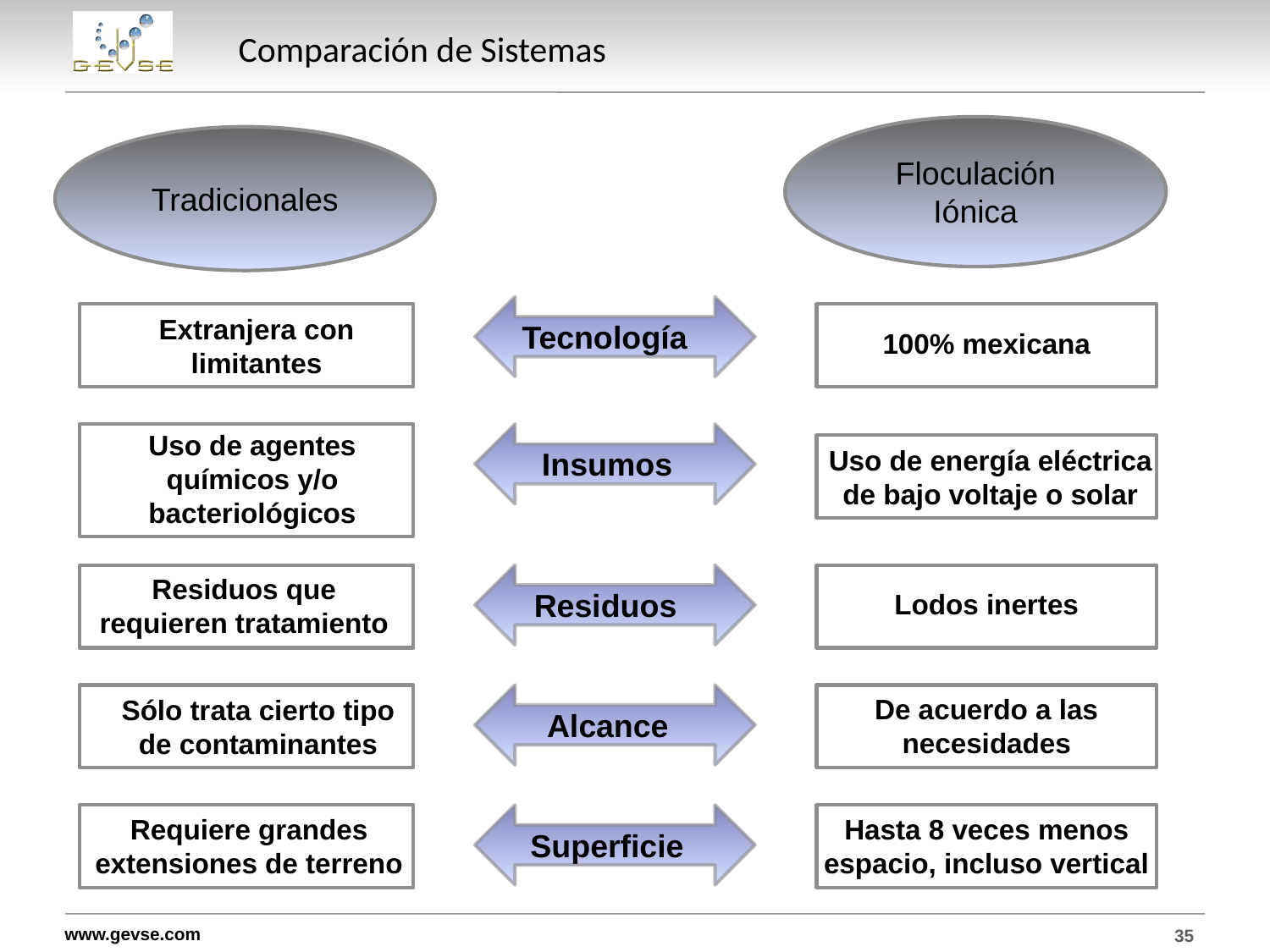

# Comparación de Sistemas
Floculación Iónica
Tradicionales

Extranjera con limitantes
Tecnología
100% mexicana
Uso de agentes químicos y/o bacteriológicos

Uso de energía eléctrica de bajo voltaje o solar
Insumos

Residuos que requieren tratamiento
Residuos
Lodos inertes

De acuerdo a las necesidades
Sólo trata cierto tipo de contaminantes
Alcance

Requiere grandes extensiones de terreno
Hasta 8 veces menos espacio, incluso vertical
Superficie
35